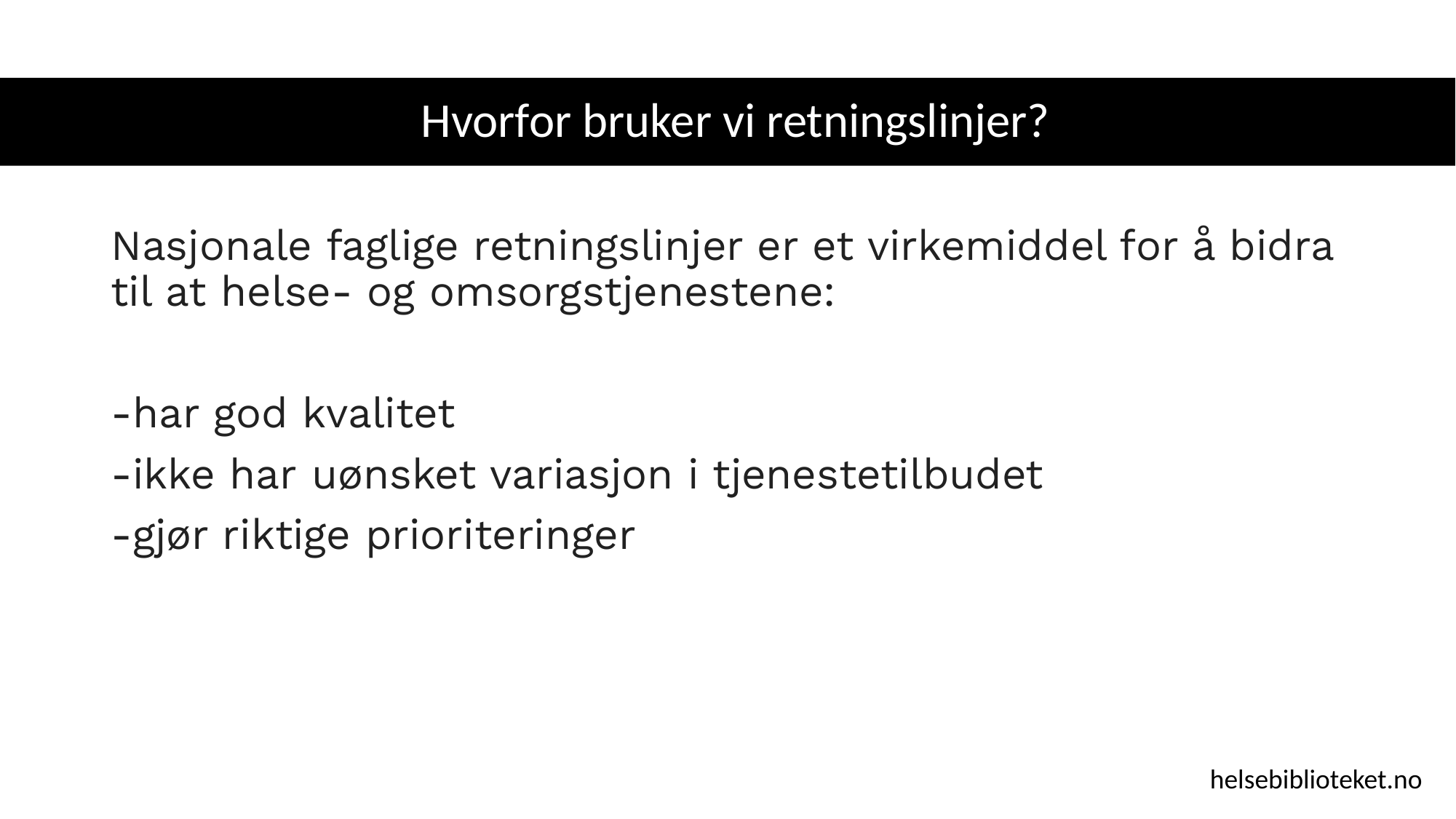

# Hvorfor bruker vi retningslinjer?

Nasjonale faglige retningslinjer er et virkemiddel for å bidra til at helse- og omsorgstjenestene:

-har god kvalitet
-ikke har uønsket variasjon i tjenestetilbudet
-gjør riktige prioriteringer

helsebiblioteket.no